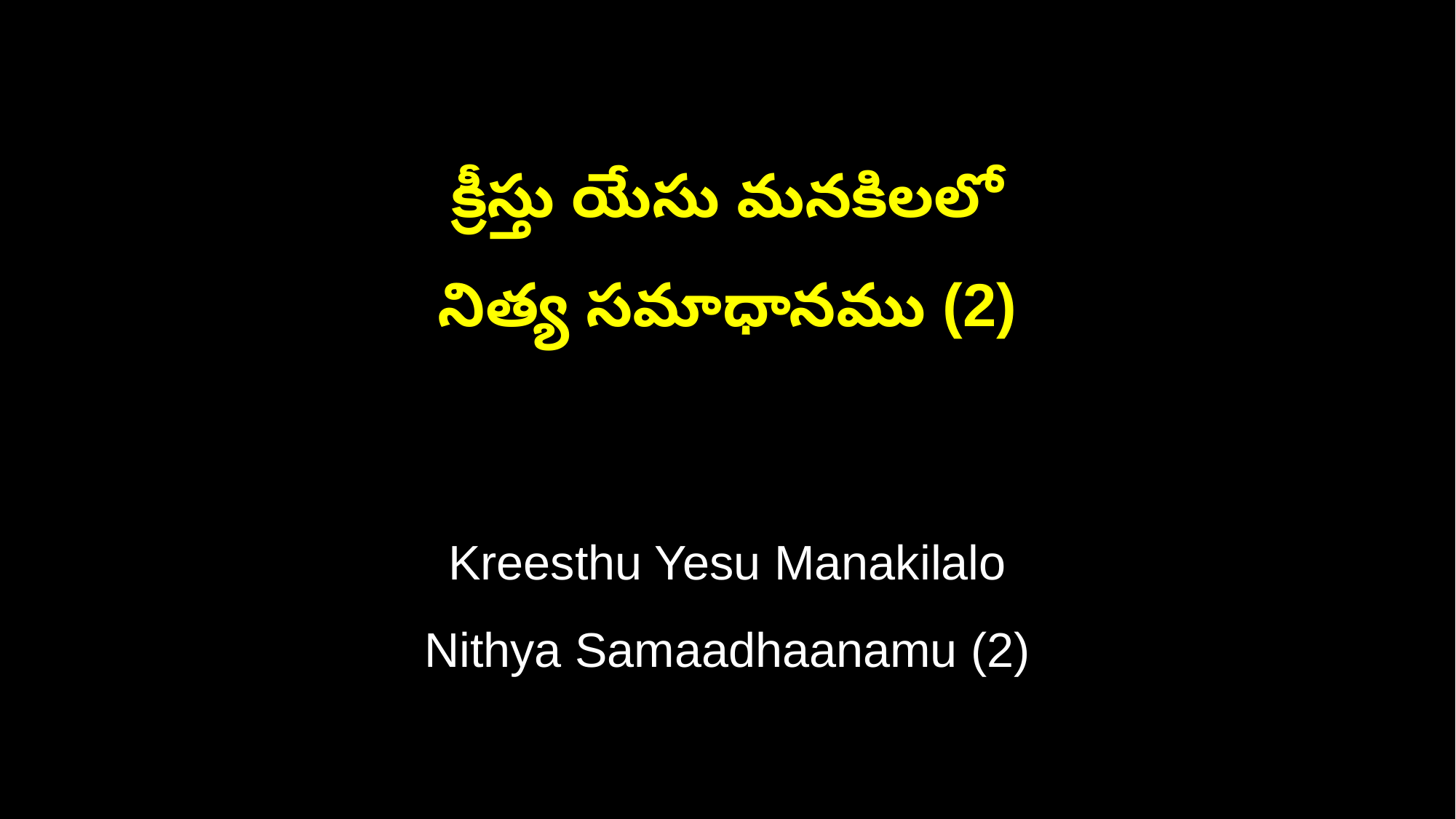

క్రీస్తు యేసు మనకిలలో
నిత్య సమాధానము (2)
Kreesthu Yesu Manakilalo
Nithya Samaadhaanamu (2)